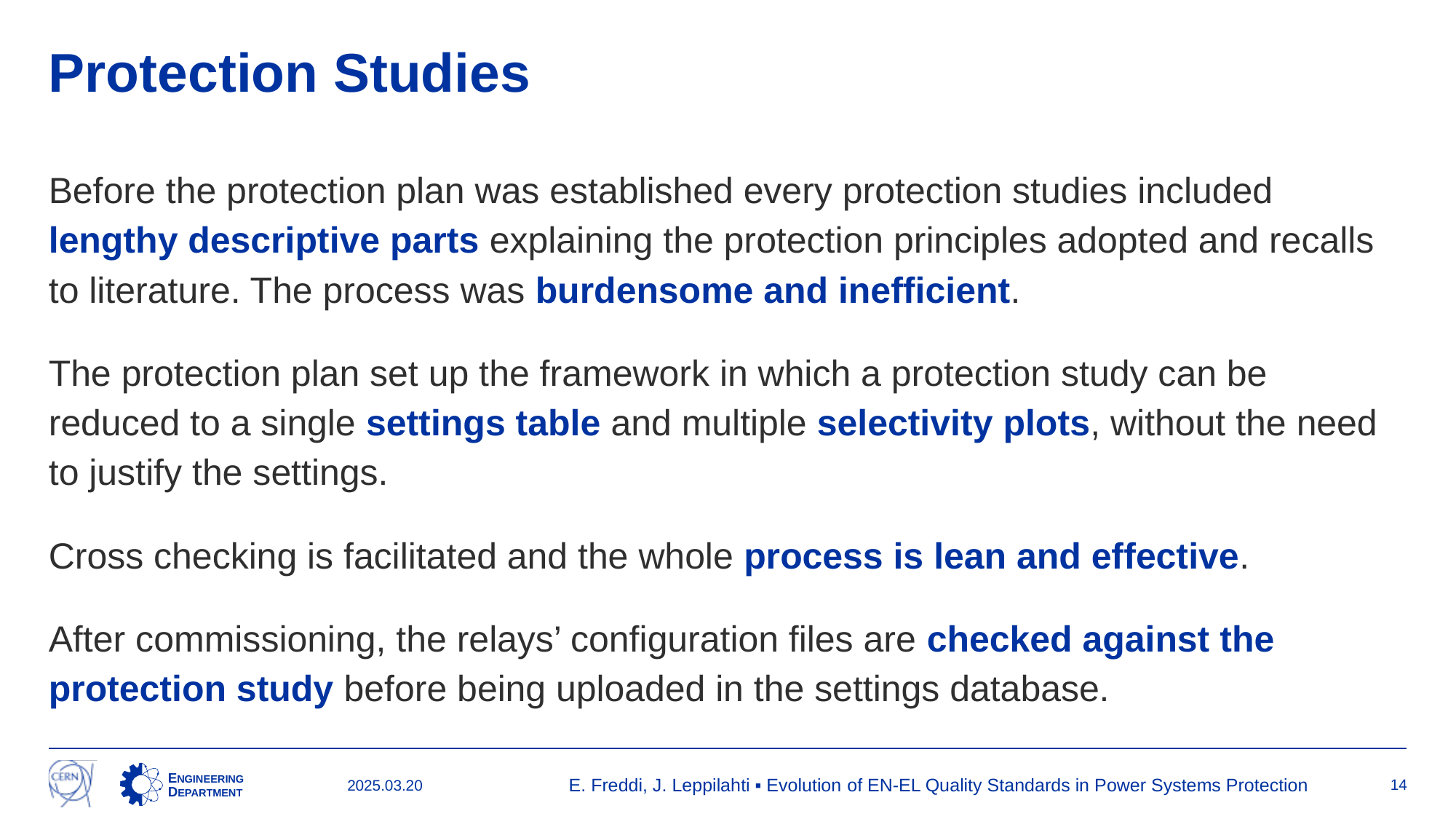

# Protection Studies
Before the protection plan was established every protection studies included lengthy descriptive parts explaining the protection principles adopted and recalls to literature. The process was burdensome and inefficient.
The protection plan set up the framework in which a protection study can be reduced to a single settings table and multiple selectivity plots, without the need to justify the settings.
Cross checking is facilitated and the whole process is lean and effective.
After commissioning, the relays’ configuration files are checked against the protection study before being uploaded in the settings database.
E. Freddi, J. Leppilahti ▪ Evolution of EN-EL Quality Standards in Power Systems Protection
14
2025.03.20